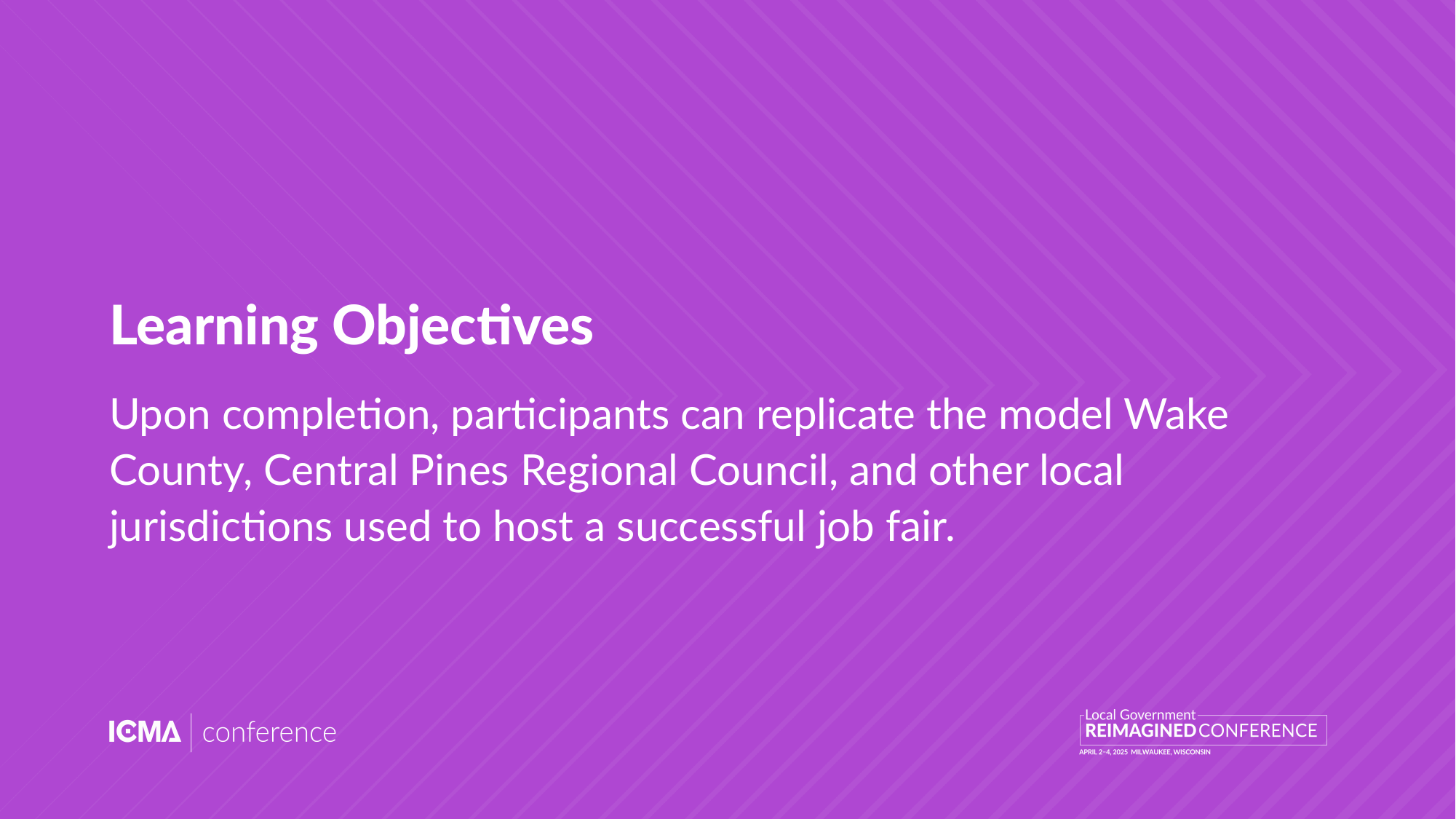

# Learning Objectives
Upon completion, participants can replicate the model Wake County, Central Pines Regional Council, and other local jurisdictions used to host a successful job fair.